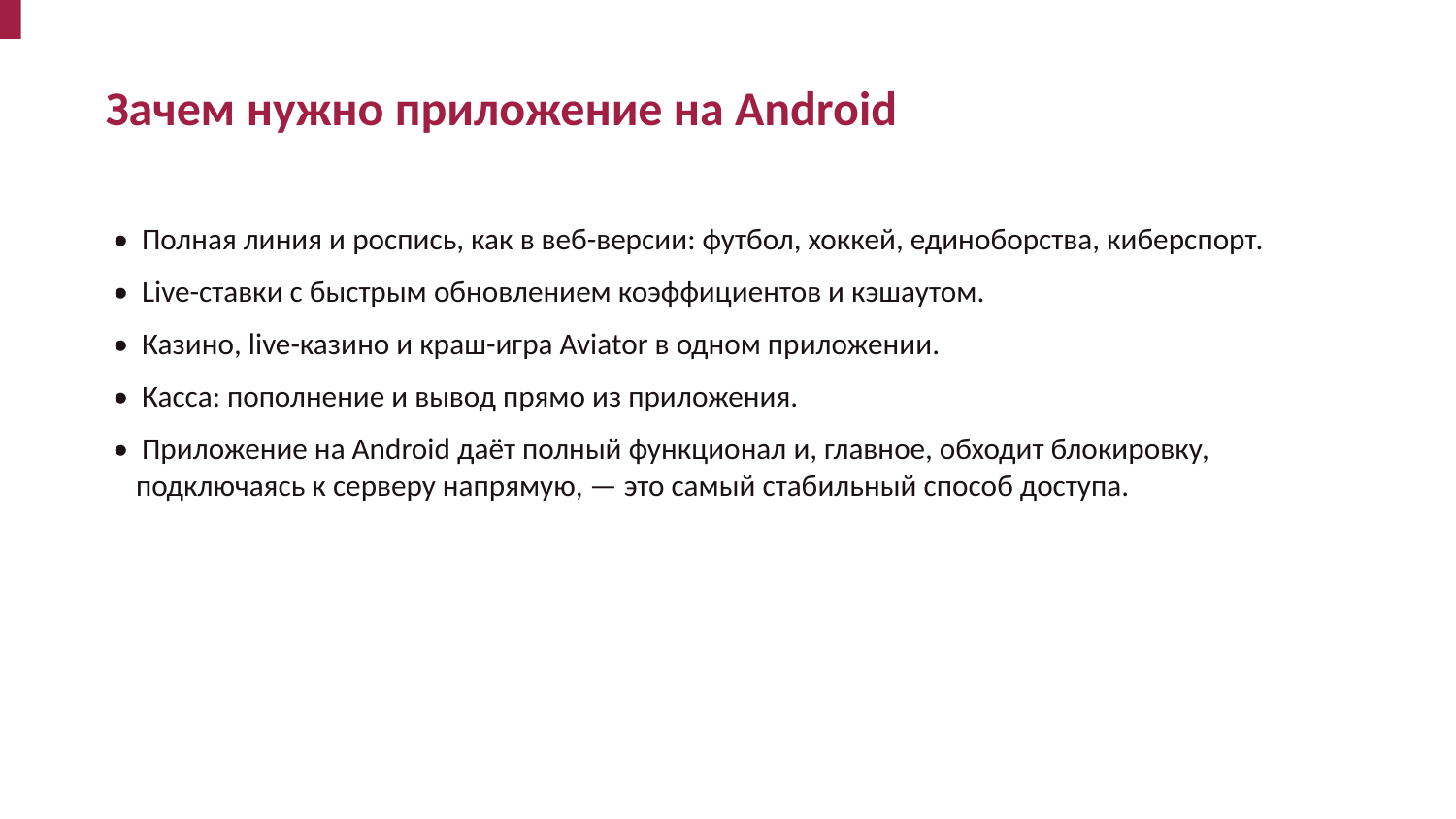

Зачем нужно приложение на Android
•  Полная линия и роспись, как в веб-версии: футбол, хоккей, единоборства, киберспорт.
•  Live-ставки с быстрым обновлением коэффициентов и кэшаутом.
•  Казино, live-казино и краш-игра Aviator в одном приложении.
•  Касса: пополнение и вывод прямо из приложения.
•  Приложение на Android даёт полный функционал и, главное, обходит блокировку, подключаясь к серверу напрямую, — это самый стабильный способ доступа.